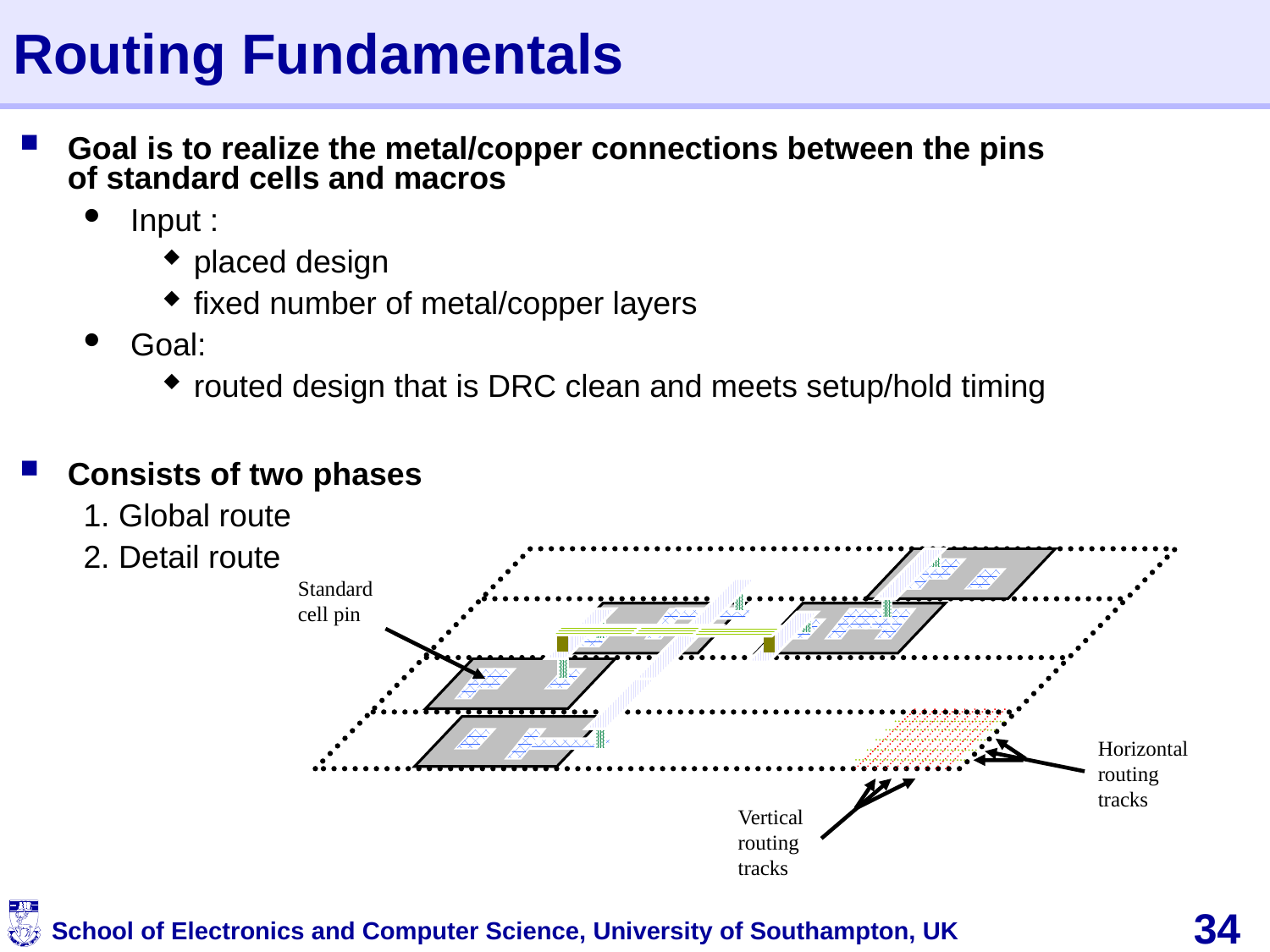

# Routing Fundamentals
Goal is to realize the metal/copper connections between the pins of standard cells and macros
Input :
placed design
fixed number of metal/copper layers
Goal:
routed design that is DRC clean and meets setup/hold timing

Consists of two phases
1. Global route
2. Detail route

Standard cell pin

Horizontal routing tracks

Vertical routing tracks